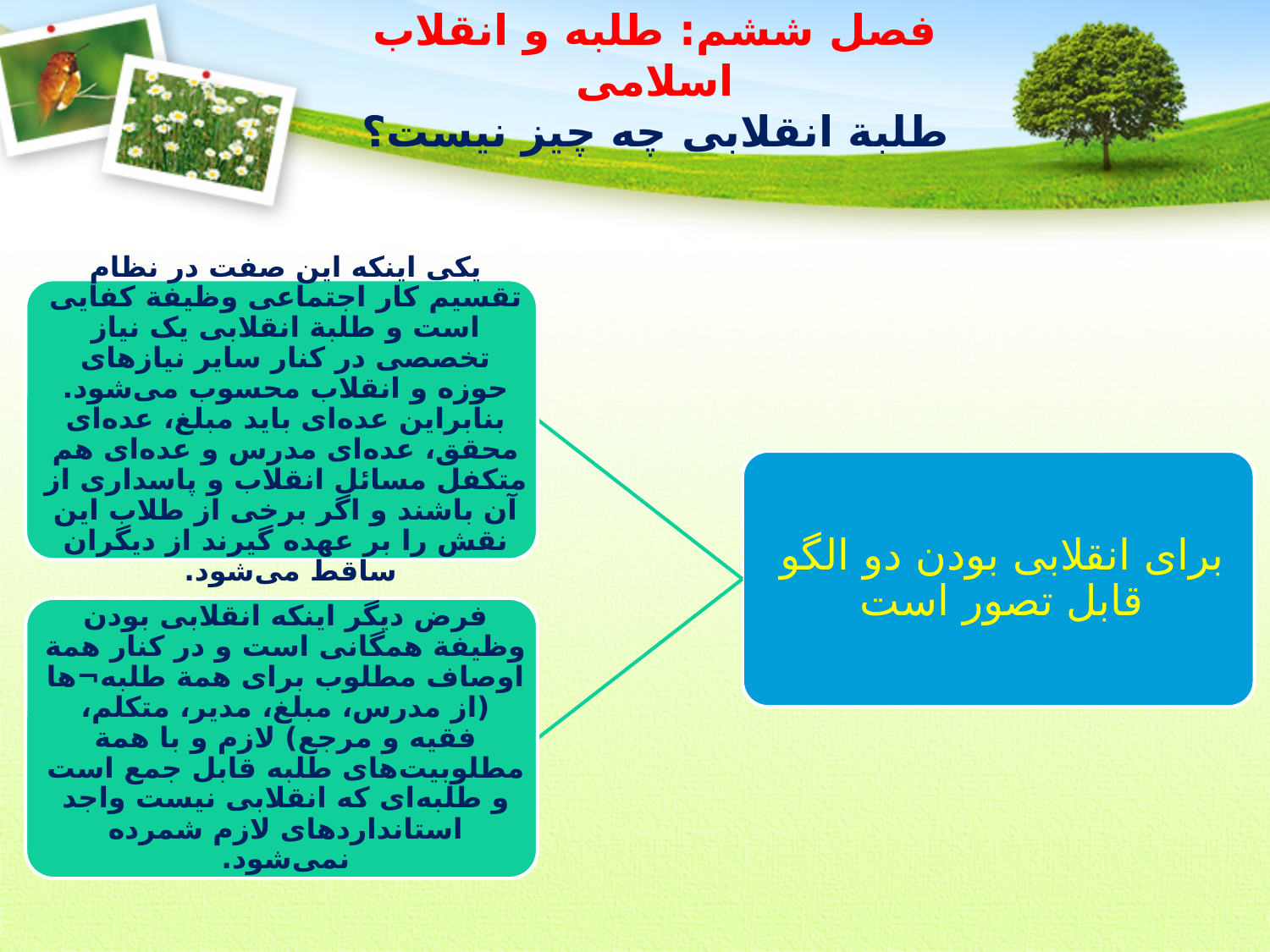

# فصل ششم: طلبه و انقلاب اسلامی طلبة انقلابی چه چیز نیست؟
برای انقلابی بودن دو الگو قابل تصور است

یکی اینکه این صفت در نظام تقسیم کار اجتماعی وظیفة کفایی است و طلبة انقلابی یک نیاز تخصصی در کنار سایر نیازهای حوزه و انقلاب محسوب می‌شود. بنابراین عده‌ای باید مبلغ، عده‌ای محقق، عده‌ای مدرس و عده‌ای هم متکفل مسائل انقلاب و پاسداری از آن باشند و اگر برخی از طلاب این نقش را بر عهده گیرند از دیگران ساقط می‌شود.

فرض دیگر اینکه انقلابی بودن وظیفة همگانی است و در کنار همة اوصاف مطلوب برای همة طلبه¬ها (از مدرس، مبلغ، مدیر، متکلم، فقیه و مرجع) لازم و با همة مطلوبیت‌های طلبه قابل جمع است و طلبه‌ای که انقلابی نیست واجد استانداردهای لازم شمرده نمی‌شود.